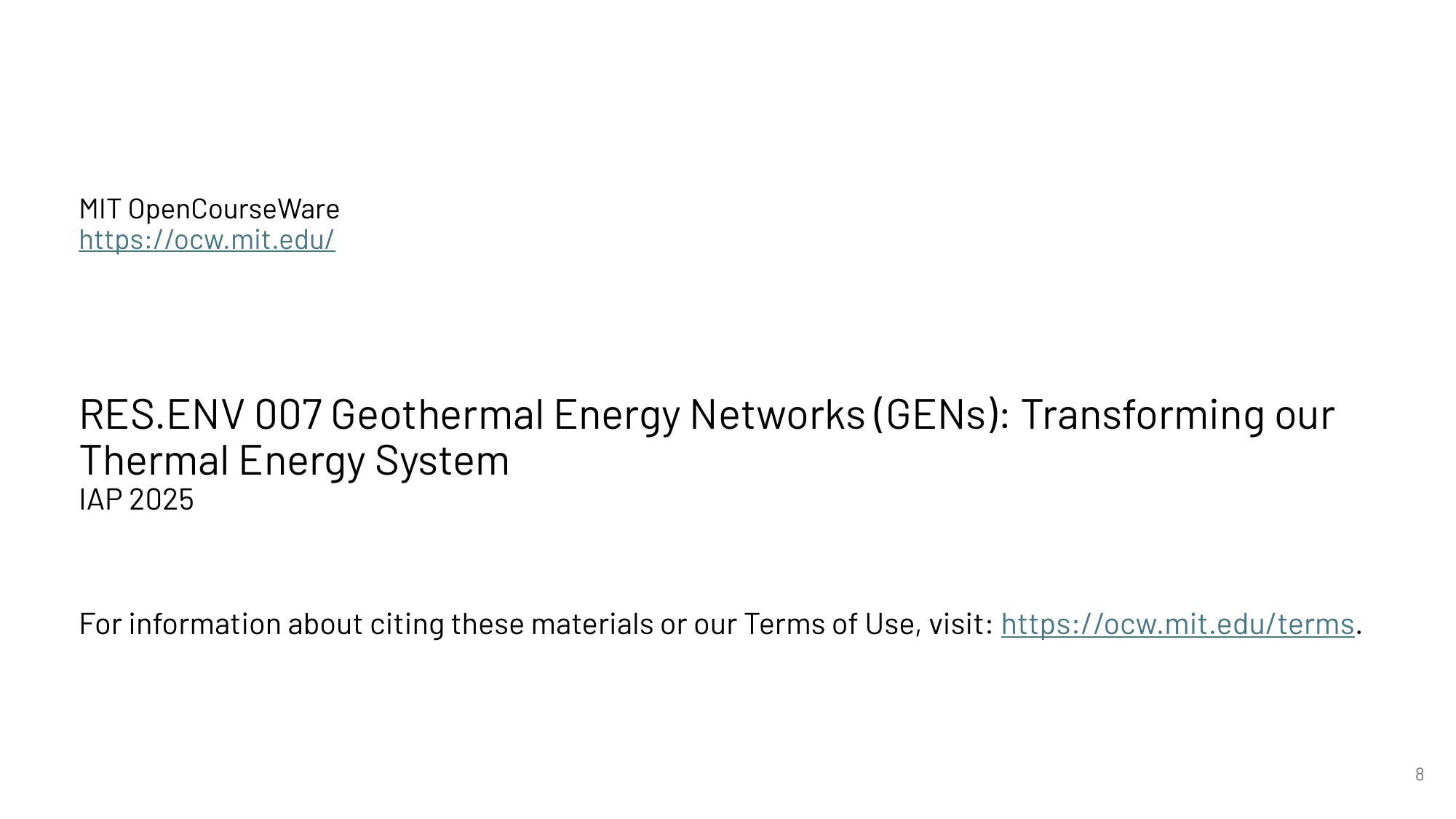

MIT OpenCourseWare
https://ocw.mit.edu/

RES.ENV 007 Geothermal Energy Networks (GENs): Transforming our Thermal Energy System
IAP 2025

For information about citing these materials or our Terms of Use, visit: https://ocw.mit.edu/terms.

8